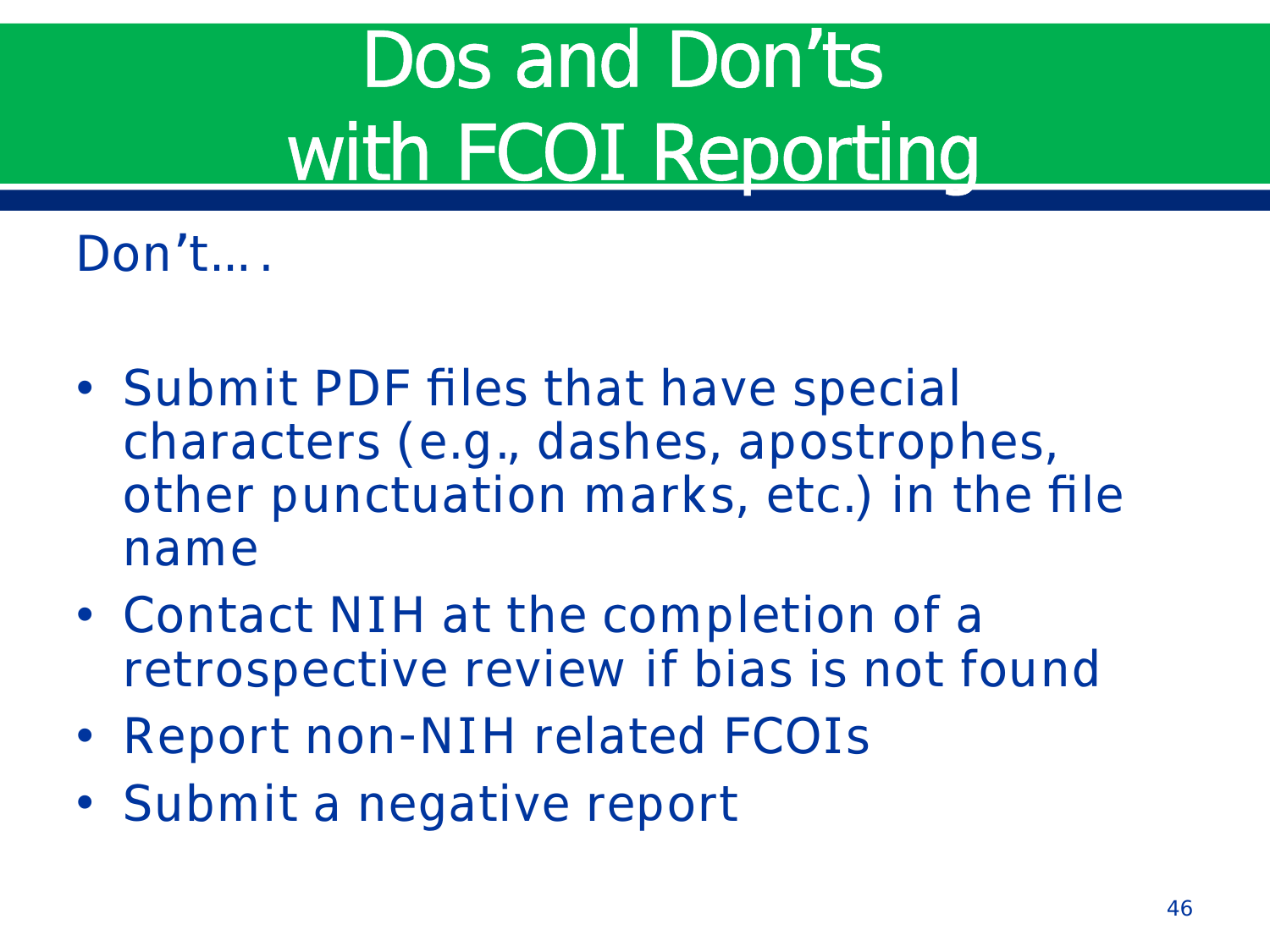

# Dos and Don’ts with FCOI Reporting
Don’t….

Submit PDF files that have special characters (e.g., dashes, apostrophes, other punctuation marks, etc.) in the file name
Contact NIH at the completion of a retrospective review if bias is not found
Report non-NIH related FCOIs
Submit a negative report

46